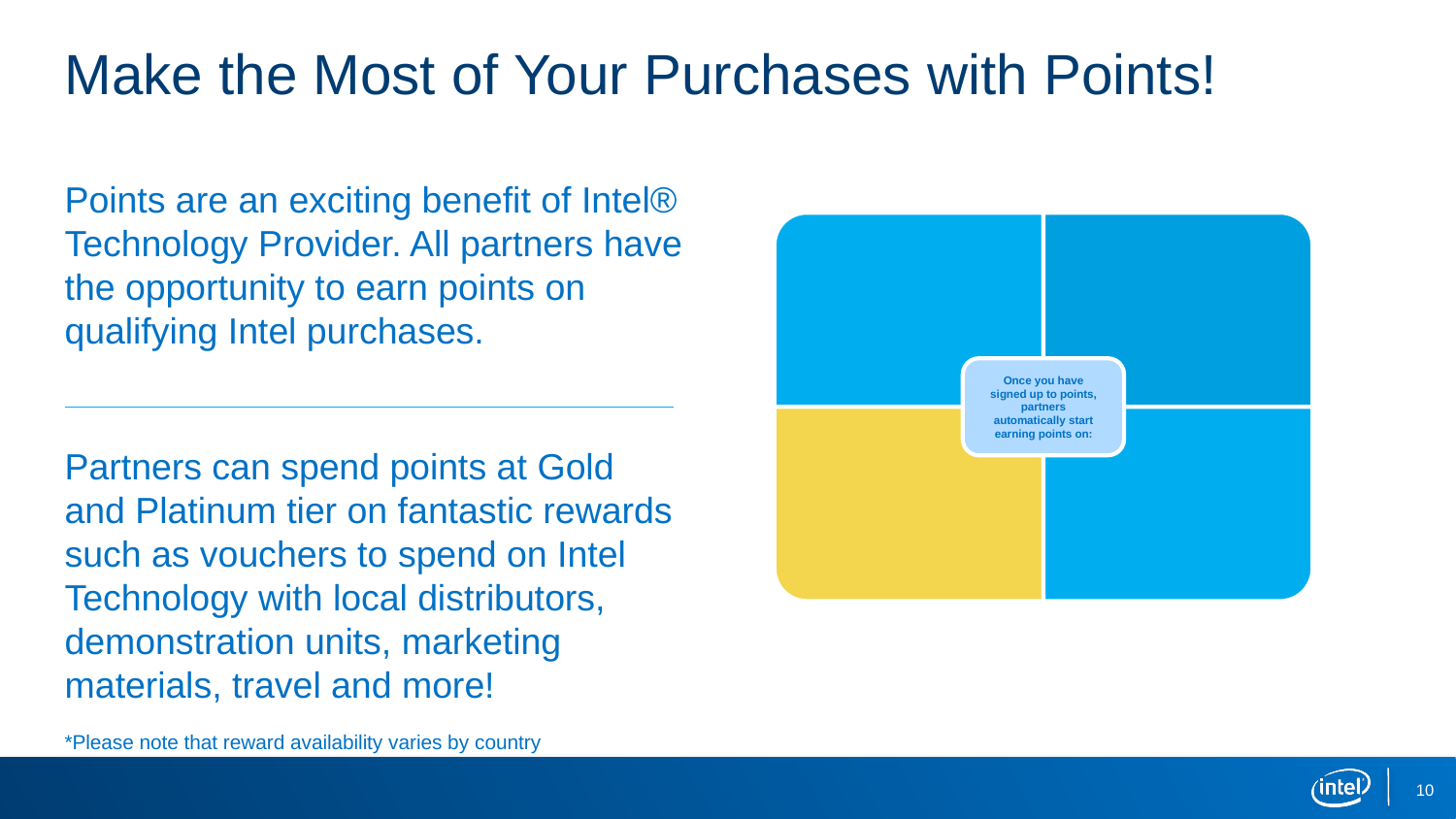

# Make the Most of Your Purchases with Points!
Points are an exciting benefit of Intel® Technology Provider. All partners have the opportunity to earn points on qualifying Intel purchases.

Partners can spend points at Gold and Platinum tier on fantastic rewards such as vouchers to spend on Intel Technology with local distributors, demonstration units, marketing materials, travel and more!
*Please note that reward availability varies by country

Once you have signed up to points, partners automatically start earning points on:
Exclusive promotions
10